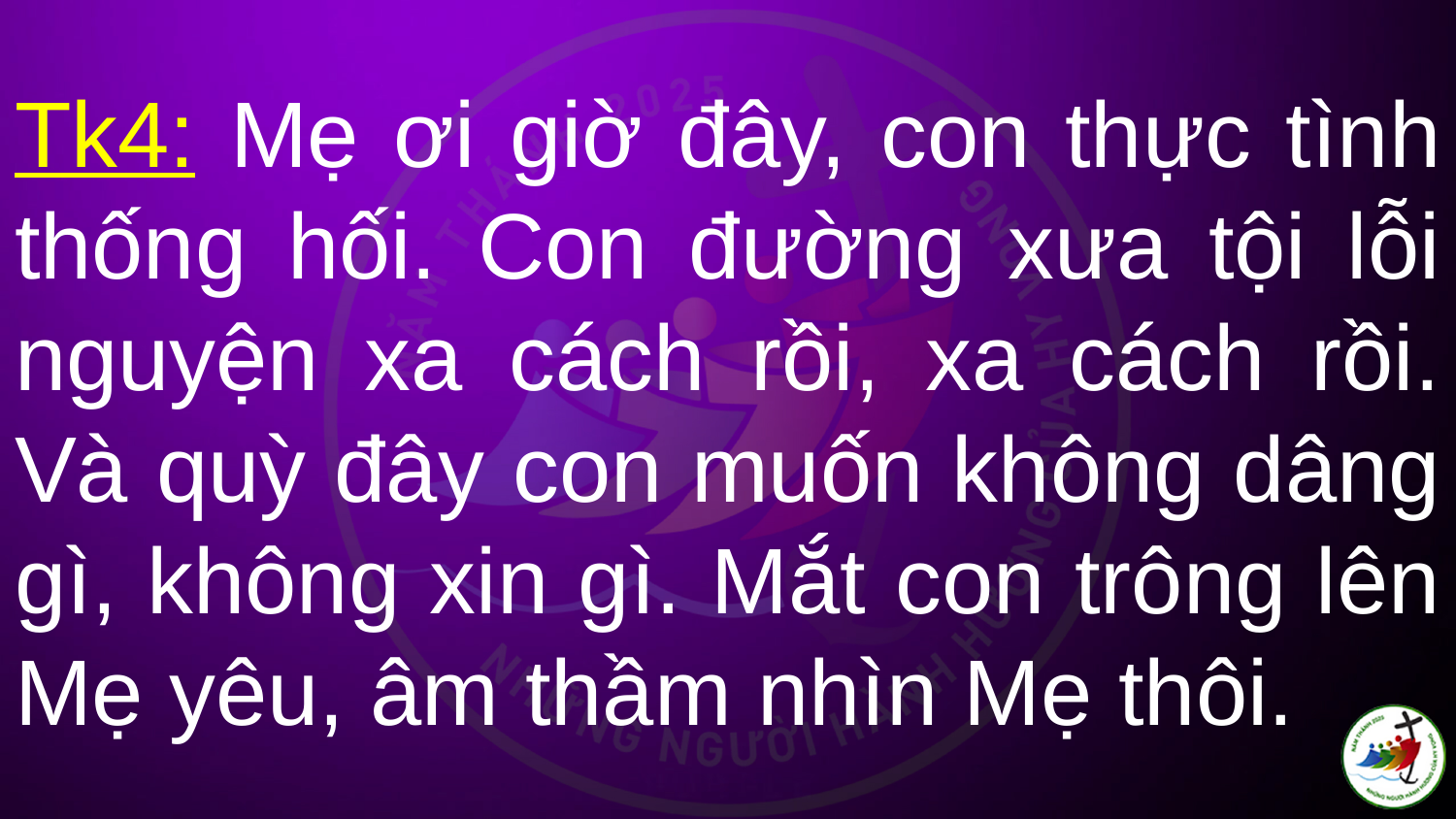

# Tk4: Mẹ ơi giờ đây, con thực tình thống hối. Con đường xưa tội lỗi nguyện xa cách rồi, xa cách rồi. Và quỳ đây con muốn không dâng gì, không xin gì. Mắt con trông lên Mẹ yêu, âm thầm nhìn Mẹ thôi.